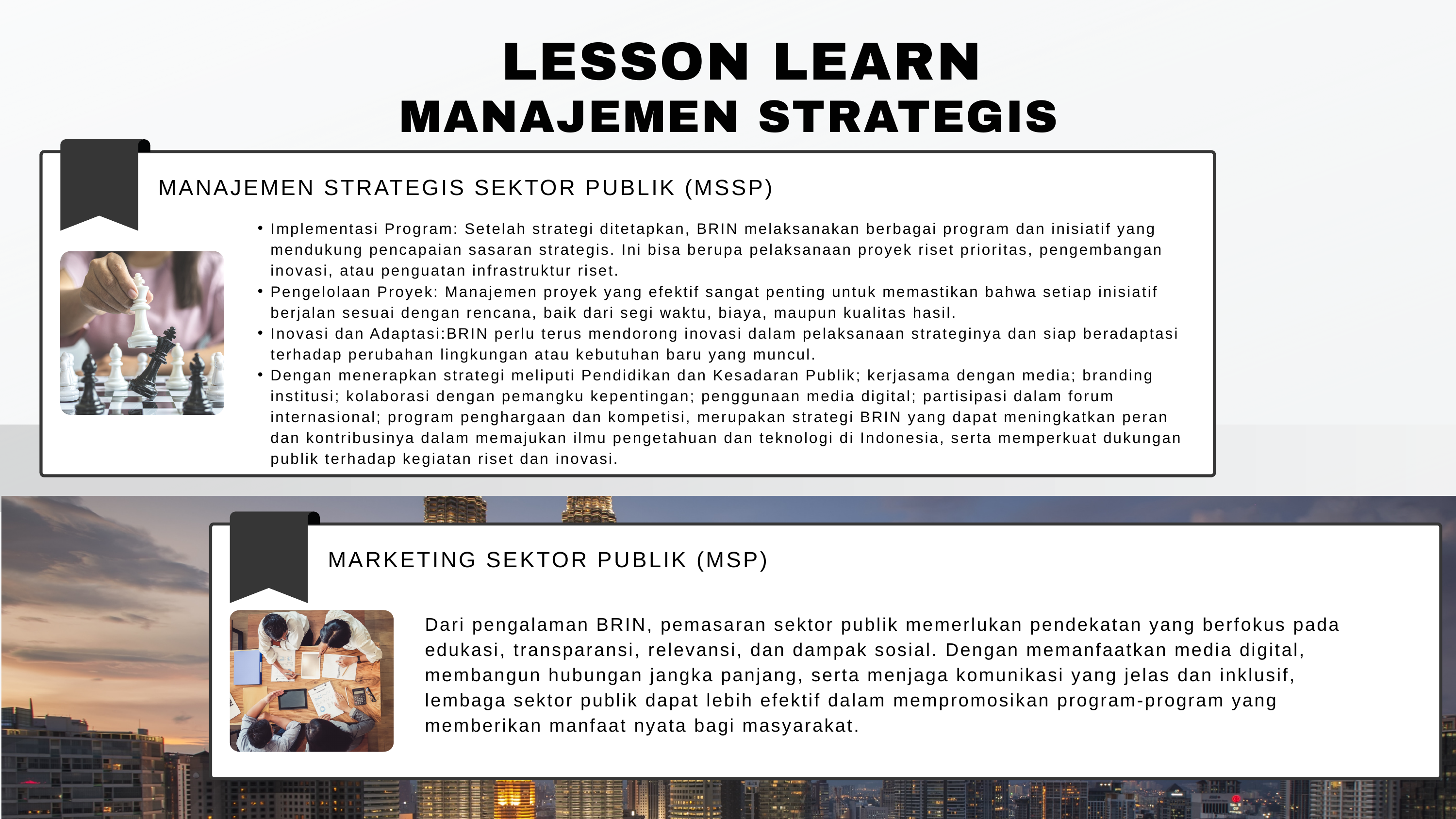

LESSON LEARN
MANAJEMEN STRATEGIS

MANAJEMEN STRATEGIS SEKTOR PUBLIK (MSSP)

Implementasi Program: Setelah strategi ditetapkan, BRIN melaksanakan berbagai program dan inisiatif yang mendukung pencapaian sasaran strategis. Ini bisa berupa pelaksanaan proyek riset prioritas, pengembangan inovasi, atau penguatan infrastruktur riset.
Pengelolaan Proyek: Manajemen proyek yang efektif sangat penting untuk memastikan bahwa setiap inisiatif berjalan sesuai dengan rencana, baik dari segi waktu, biaya, maupun kualitas hasil.
Inovasi dan Adaptasi:BRIN perlu terus mendorong inovasi dalam pelaksanaan strateginya dan siap beradaptasi terhadap perubahan lingkungan atau kebutuhan baru yang muncul.
Dengan menerapkan strategi meliputi Pendidikan dan Kesadaran Publik; kerjasama dengan media; branding institusi; kolaborasi dengan pemangku kepentingan; penggunaan media digital; partisipasi dalam forum internasional; program penghargaan dan kompetisi, merupakan strategi BRIN yang dapat meningkatkan peran dan kontribusinya dalam memajukan ilmu pengetahuan dan teknologi di Indonesia, serta memperkuat dukungan publik terhadap kegiatan riset dan inovasi.

MARKETING SEKTOR PUBLIK (MSP)

Dari pengalaman BRIN, pemasaran sektor publik memerlukan pendekatan yang berfokus pada edukasi, transparansi, relevansi, dan dampak sosial. Dengan memanfaatkan media digital, membangun hubungan jangka panjang, serta menjaga komunikasi yang jelas dan inklusif, lembaga sektor publik dapat lebih efektif dalam mempromosikan program-program yang memberikan manfaat nyata bagi masyarakat.